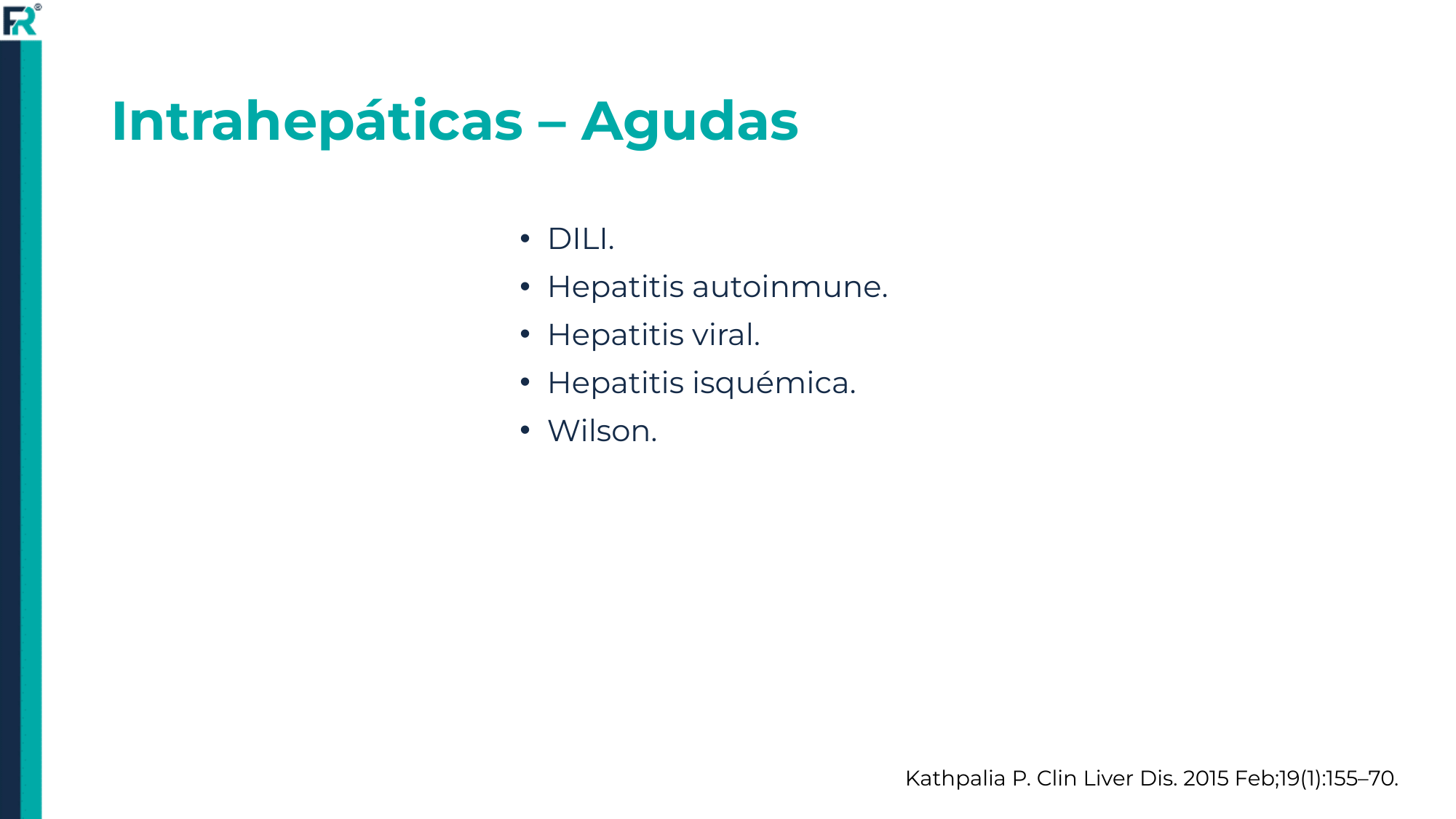

# Intrahepáticas – Agudas
DILI.
Hepatitis autoinmune.
Hepatitis viral.
Hepatitis isquémica.
Wilson.

Kathpalia P. Clin Liver Dis. 2015 Feb;19(1):155–70.